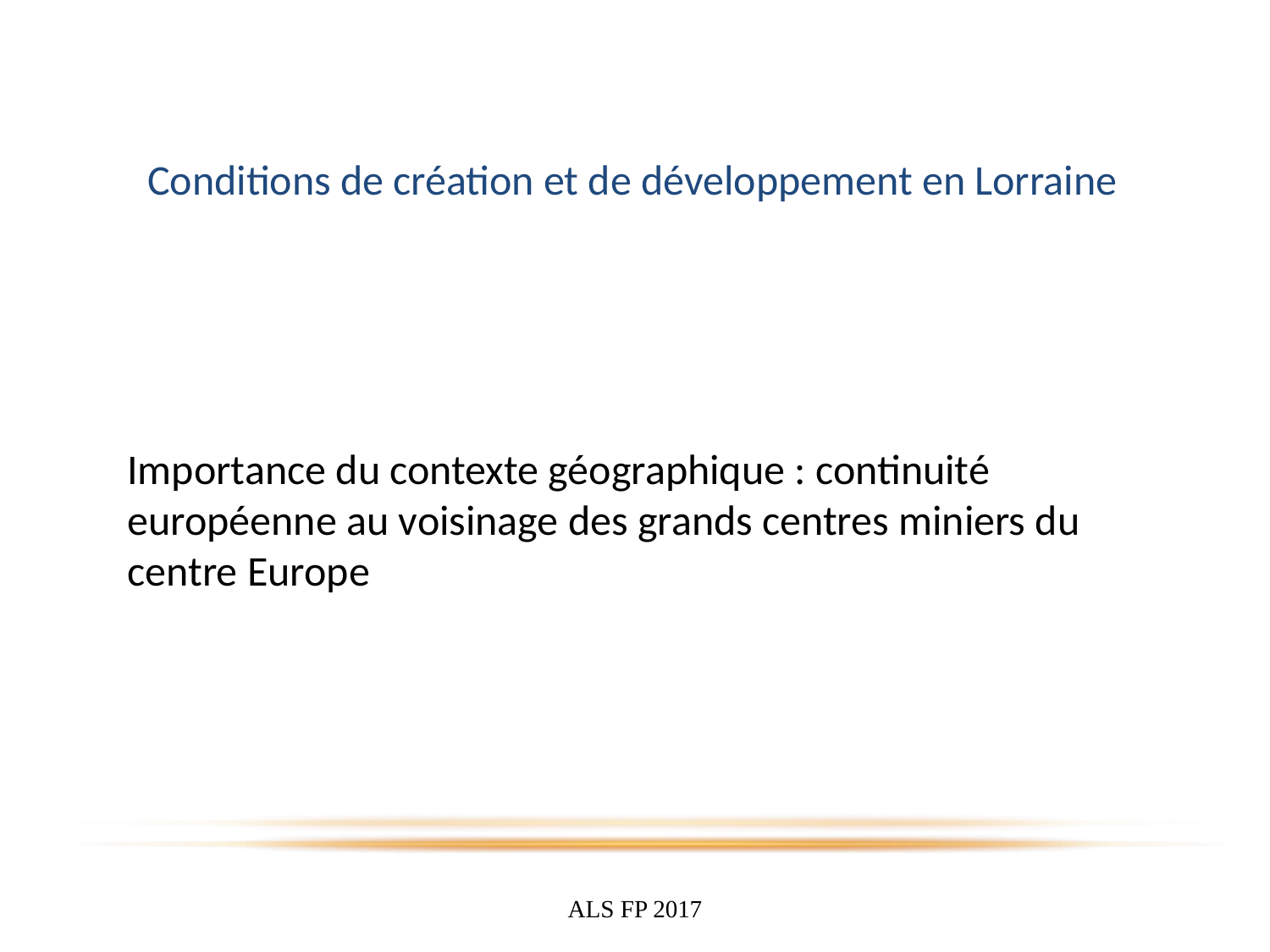

Conditions de création et de développement en Lorraine
Importance du contexte géographique : continuité européenne au voisinage des grands centres miniers du centre Europe
ALS FP 2017